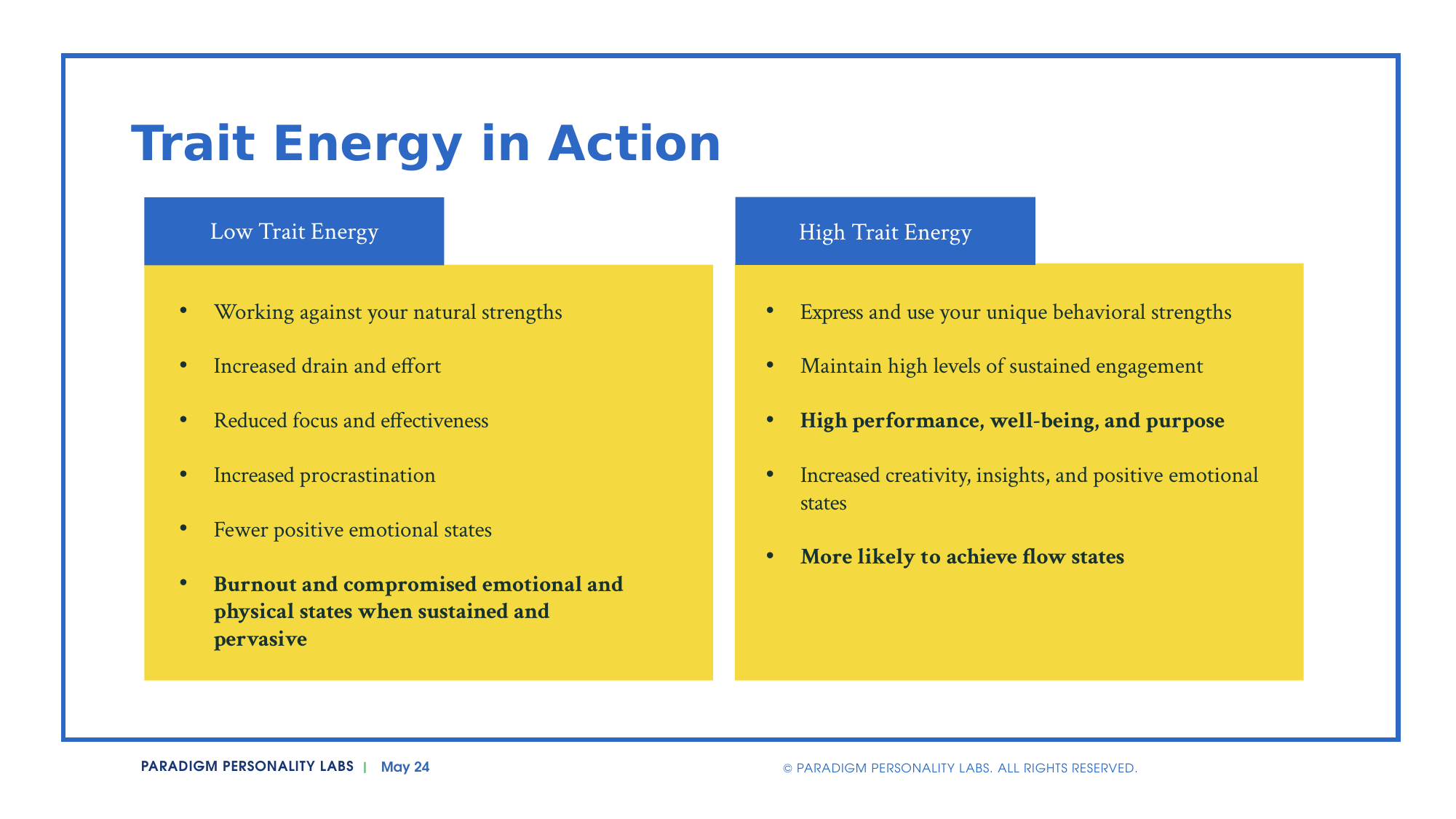

Trait Energy in Action

Low Trait Energy
High Trait Energy

Working against your natural strengths

Increased drain and effort

Reduced focus and effectiveness

Increased procrastination

Fewer positive emotional states

Burnout and compromised emotional and physical states when sustained and pervasive
Express and use your unique behavioral strengths

Maintain high levels of sustained engagement

High performance, well-being, and purpose

Increased creativity, insights, and positive emotional states

More likely to achieve flow states
May 24
PARADIGM PERSONALITY LABS  |
© PARADIGM PERSONALITY LABS. ALL RIGHTS RESERVED.